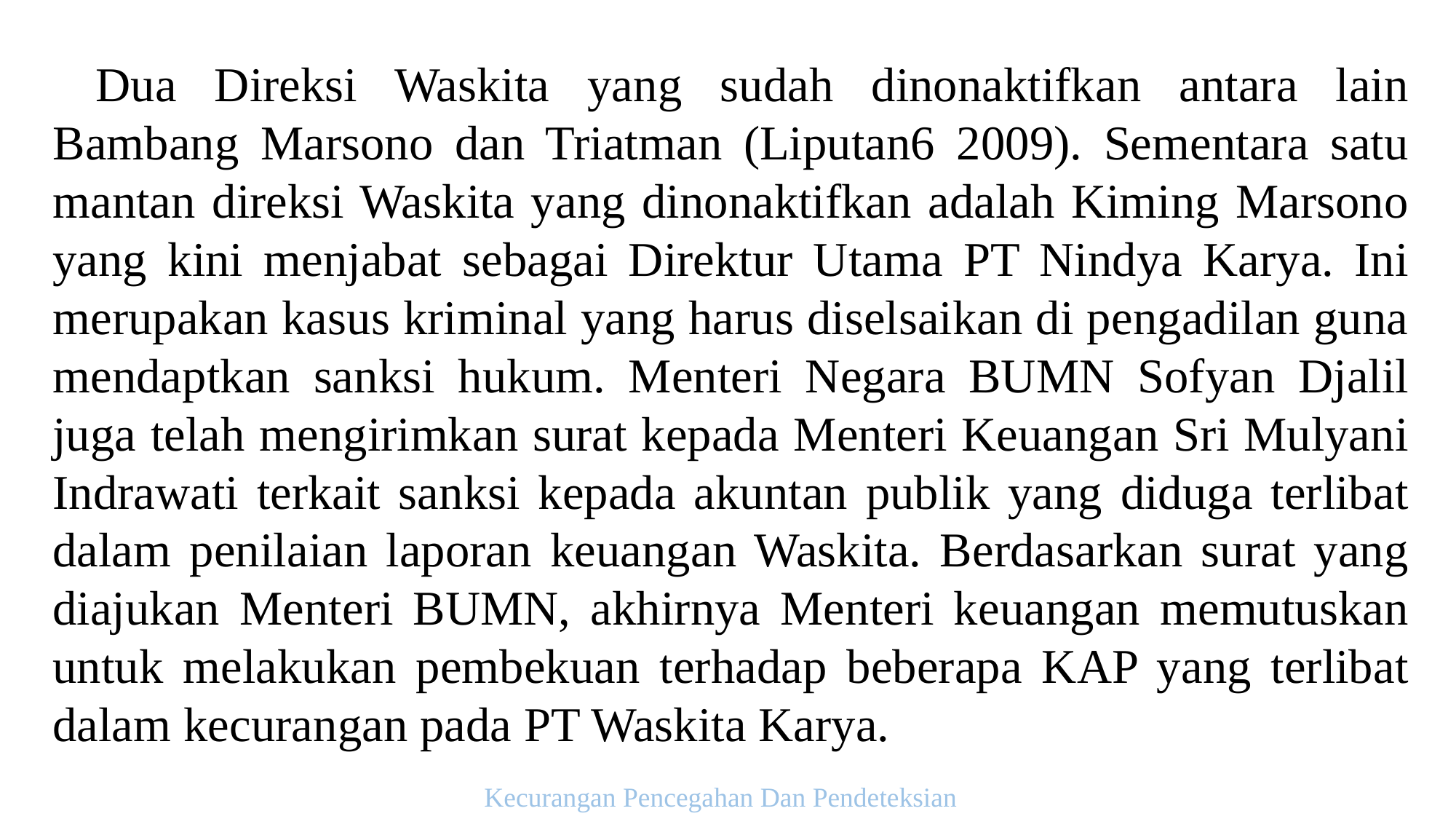

Dua Direksi Waskita yang sudah dinonaktifkan antara lain Bambang Marsono dan Triatman (Liputan6 2009). Sementara satu mantan direksi Waskita yang dinonaktifkan adalah Kiming Marsono yang kini menjabat sebagai Direktur Utama PT Nindya Karya. Ini merupakan kasus kriminal yang harus diselsaikan di pengadilan guna mendaptkan sanksi hukum. Menteri Negara BUMN Sofyan Djalil juga telah mengirimkan surat kepada Menteri Keuangan Sri Mulyani Indrawati terkait sanksi kepada akuntan publik yang diduga terlibat dalam penilaian laporan keuangan Waskita. Berdasarkan surat yang diajukan Menteri BUMN, akhirnya Menteri keuangan memutuskan untuk melakukan pembekuan terhadap beberapa KAP yang terlibat dalam kecurangan pada PT Waskita Karya.
Kecurangan Pencegahan Dan Pendeteksian